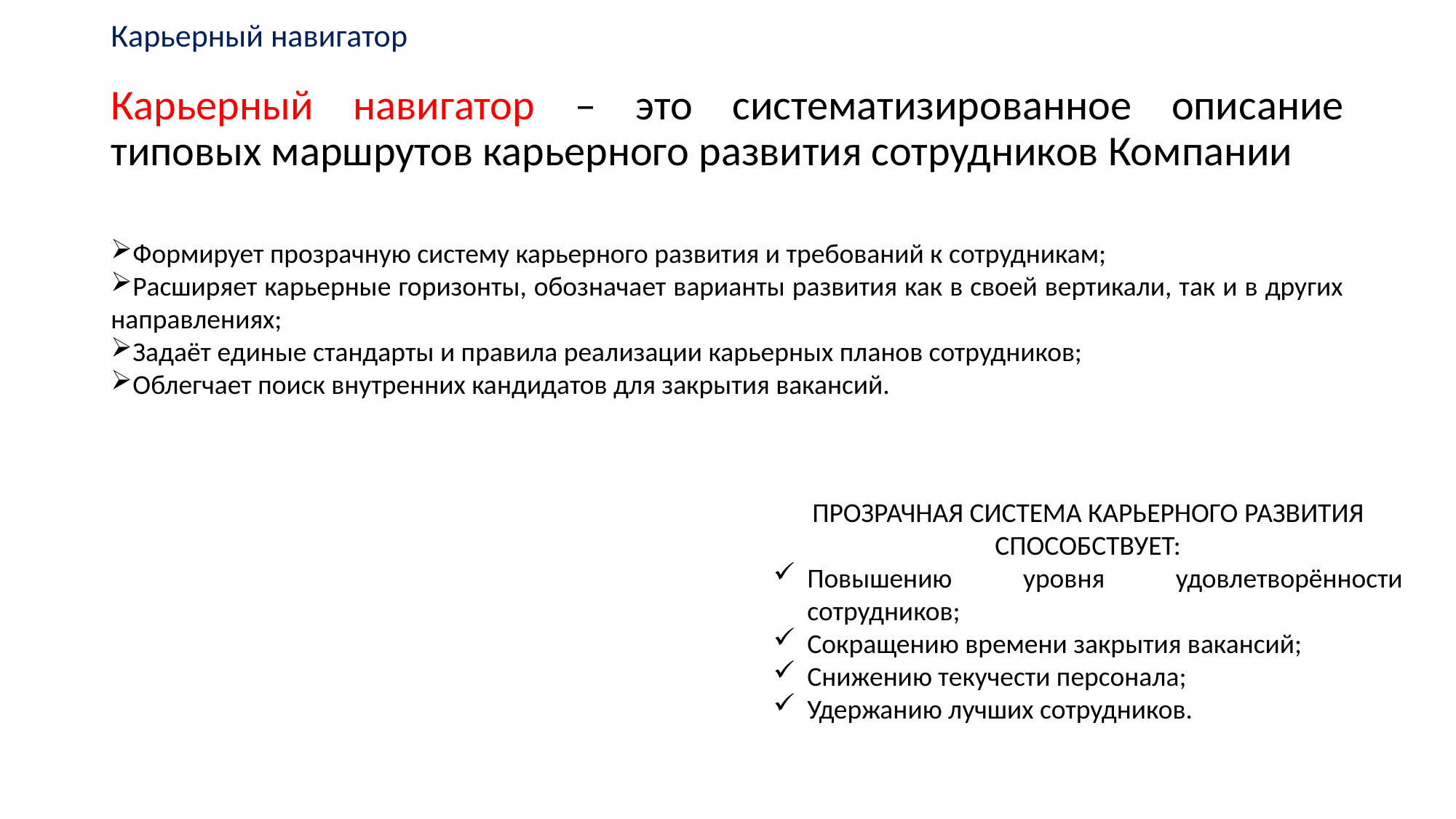

# Карьерный навигатор
Карьерный навигатор – это систематизированное описание типовых маршрутов карьерного развития сотрудников Компании

Формирует прозрачную систему карьерного развития и требований к сотрудникам;
Расширяет карьерные горизонты, обозначает варианты развития как в своей вертикали, так и в других направлениях;
Задаёт единые стандарты и правила реализации карьерных планов сотрудников;
Облегчает поиск внутренних кандидатов для закрытия вакансий.
ПРОЗРАЧНАЯ СИСТЕМА КАРЬЕРНОГО РАЗВИТИЯ СПОСОБСТВУЕТ:
Повышению уровня удовлетворённости сотрудников;
Сокращению времени закрытия вакансий;
Снижению текучести персонала;
Удержанию лучших сотрудников.